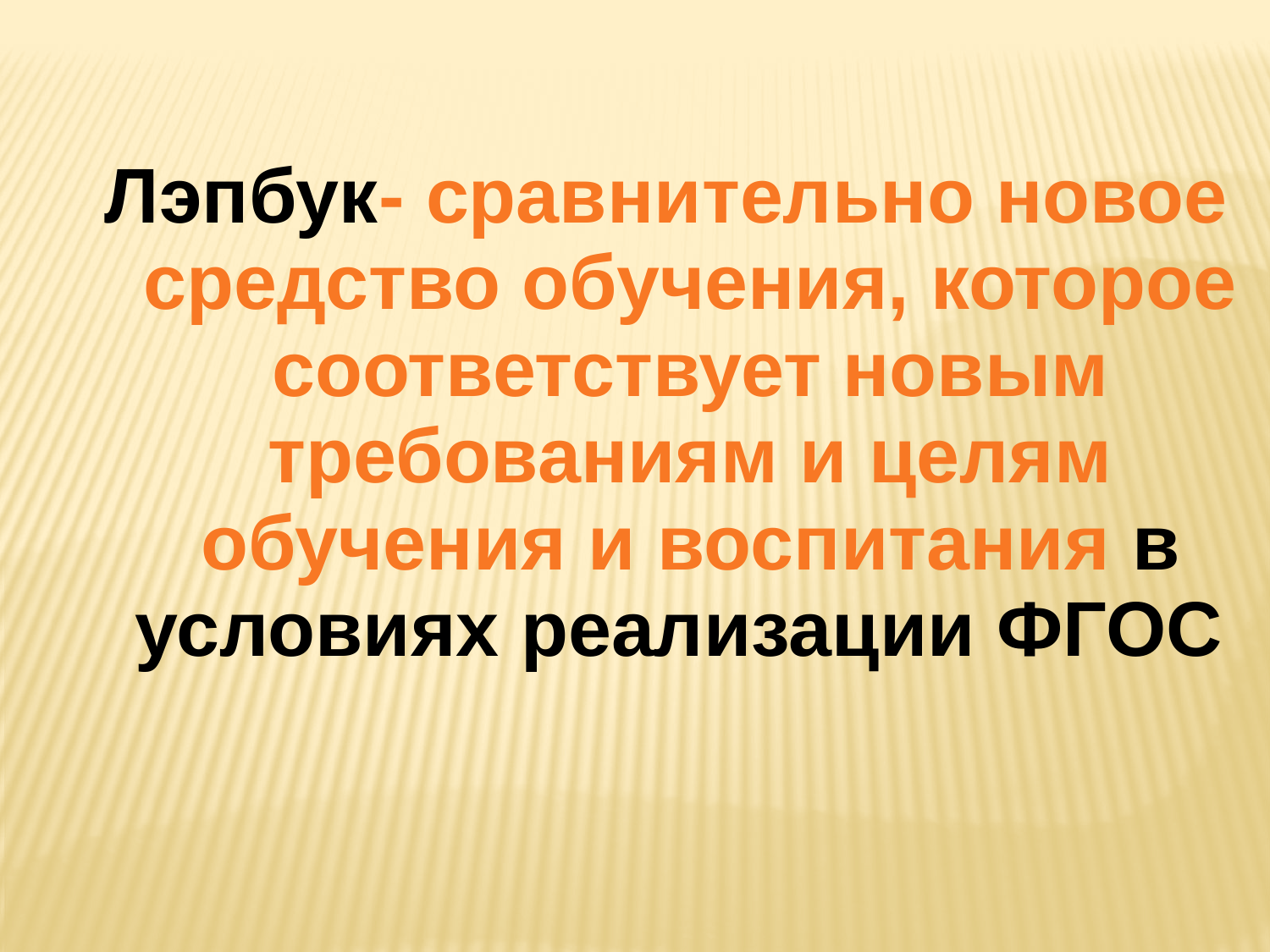

Лэпбук- сравнительно новое средство обучения, которое соответствует новым требованиям и целям обучения и воспитания в условиях реализации ФГОС